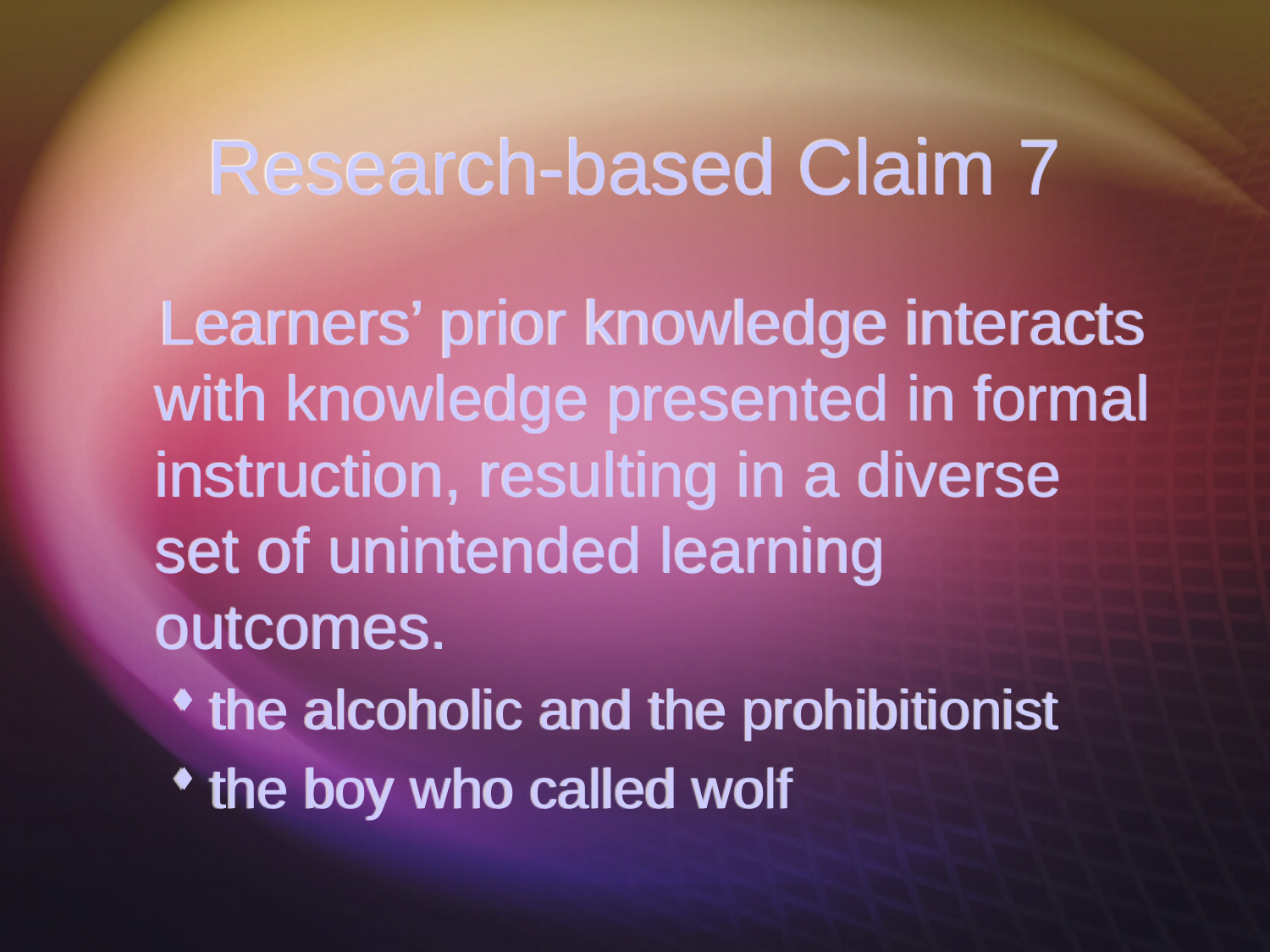

# Research-based Claim 7
   Learners’ prior knowledge interacts with knowledge presented in formal instruction, resulting in a diverse set of unintended learning outcomes.
the alcoholic and the prohibitionist
the boy who called wolf